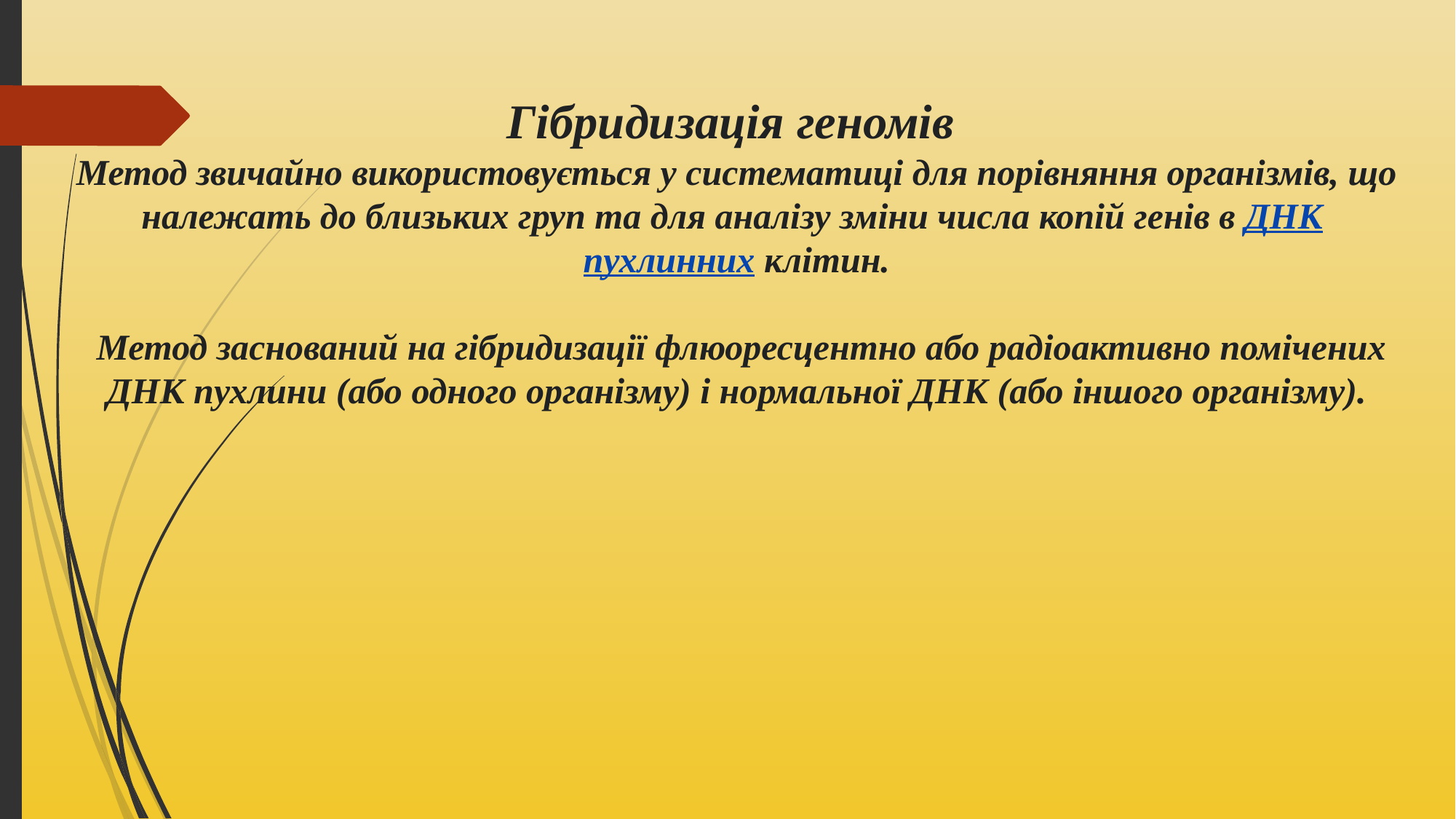

Гібридизація геномів
Метод звичайно використовується у систематиці для порівняння організмів, що належать до близьких груп та для аналізу зміни числа копій генів в ДНК пухлинних клітин.

 Метод заснований на гібридизації флюоресцентно або радіоактивно помічених ДНК пухлини (або одного організму) і нормальної ДНК (або іншого організму).